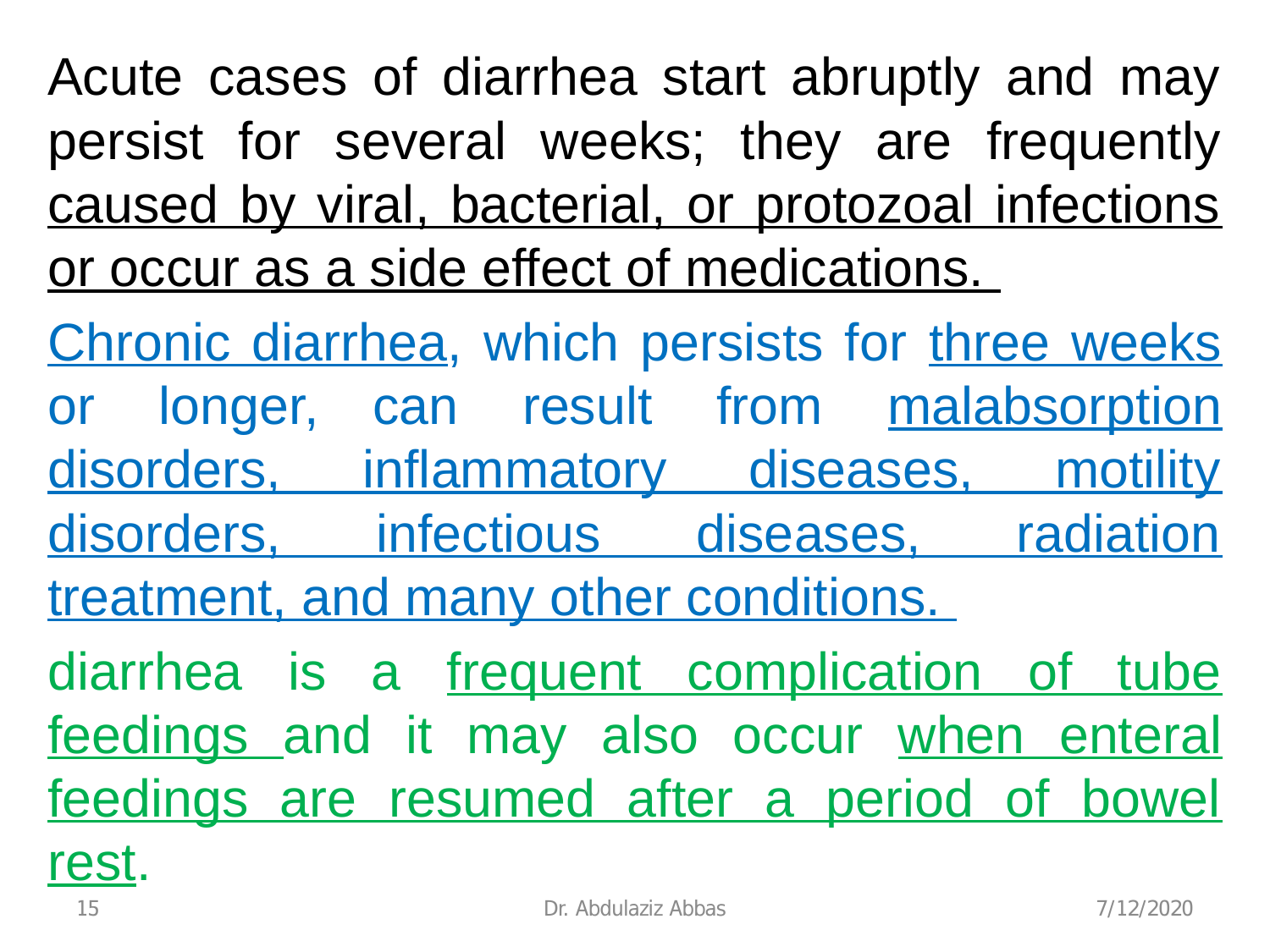

Acute cases of diarrhea start abruptly and may persist for several weeks; they are frequently caused by viral, bacterial, or protozoal infections or occur as a side effect of medications.
Chronic diarrhea, which persists for three weeks or longer, can result from malabsorption disorders, inflammatory diseases, motility disorders, infectious diseases, radiation treatment, and many other conditions.
diarrhea is a frequent complication of tube feedings and it may also occur when enteral feedings are resumed after a period of bowel rest.

15
Dr. Abdulaziz Abbas
7/12/2020